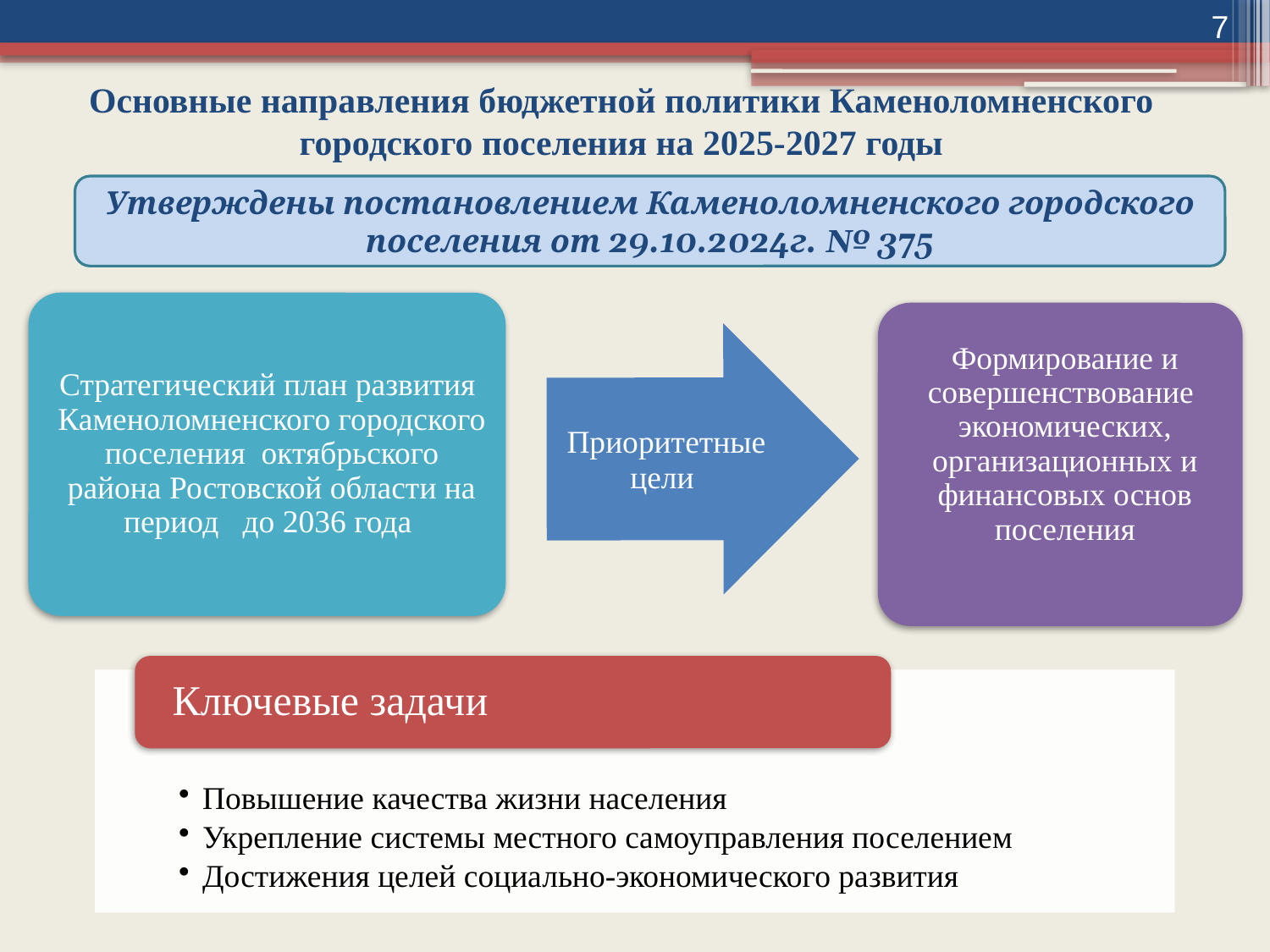

7
# Основные направления бюджетной политики Каменоломненского городского поселения на 2025-2027 годы
Утверждены постановлением Каменоломненского городского поселения от 29.10.2024г. № 375
Стратегический план развития  Каменоломненского городского поселения  октябрьского района Ростовской области на период   до 2036 года
 Приоритетные цели
Формирование и совершенствование  экономических, организационных и финансовых основ поселения
Повышение качества жизни населения
Укрепление системы местного самоуправления поселением
Достижения целей социально-экономического развития
Ключевые задачи